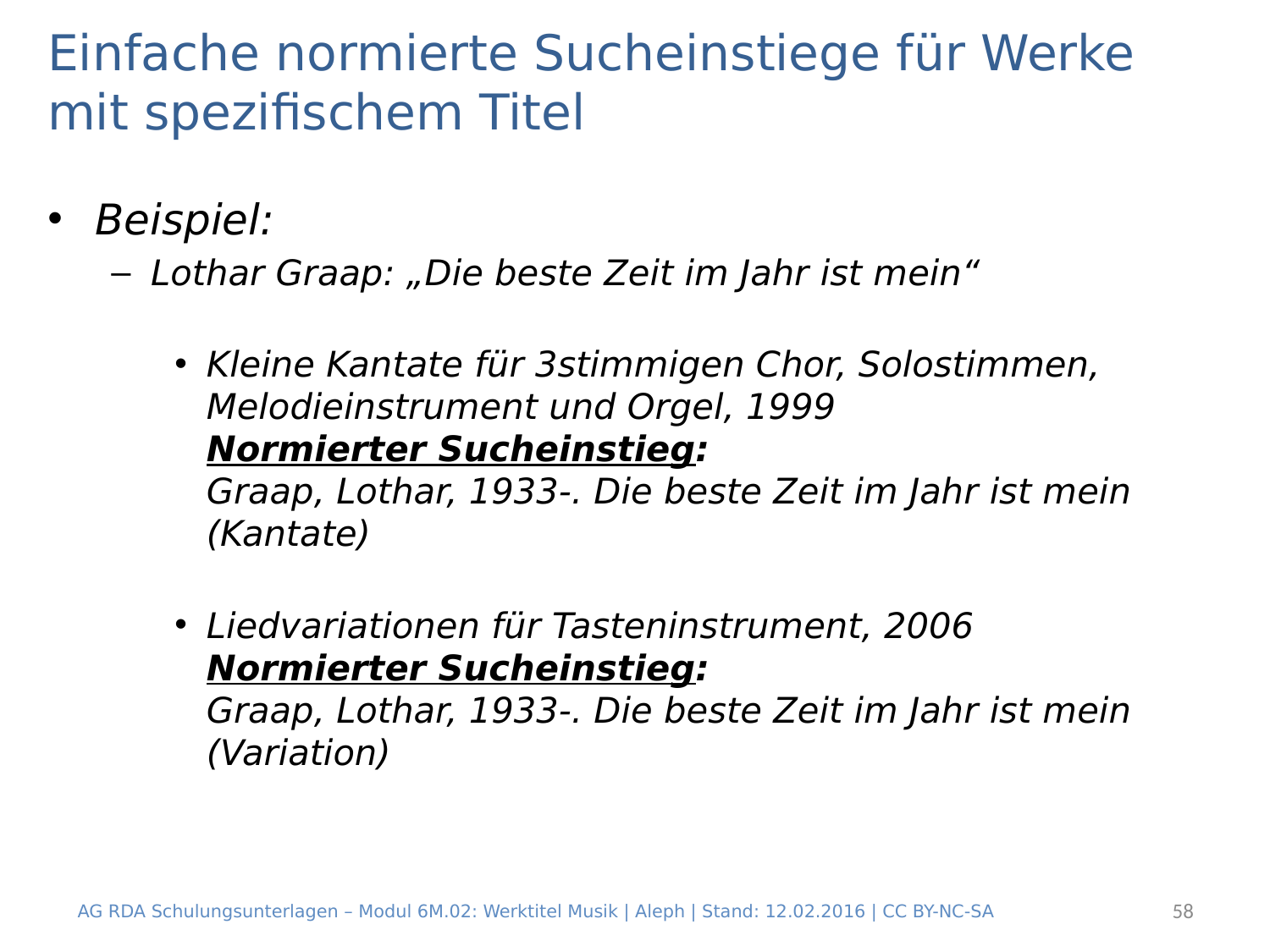

# Einfache normierte Sucheinstiege für Werke mit spezifischem Titel
Beispiel:
Lothar Graap: „Die beste Zeit im Jahr ist mein“
Kleine Kantate für 3stimmigen Chor, Solostimmen, Melodieinstrument und Orgel, 1999
Normierter Sucheinstieg:
Graap, Lothar, 1933-. Die beste Zeit im Jahr ist mein (Kantate)
Liedvariationen für Tasteninstrument, 2006
Normierter Sucheinstieg:
Graap, Lothar, 1933-. Die beste Zeit im Jahr ist mein (Variation)
AG RDA Schulungsunterlagen – Modul 6M.02: Werktitel Musik | Aleph | Stand: 12.02.2016 | CC BY-NC-SA
58